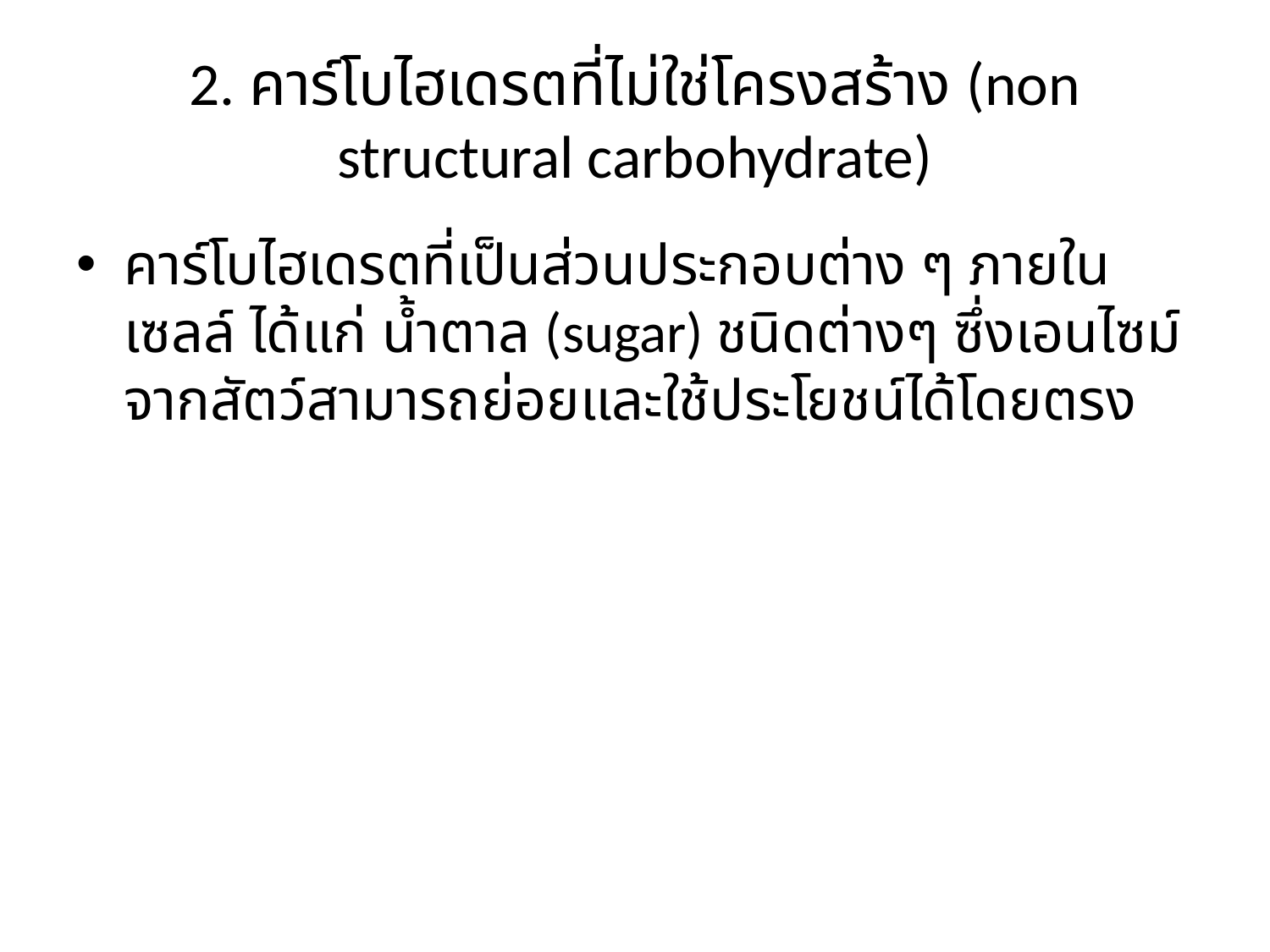

# 2. คาร์โบไฮเดรตที่ไม่ใช่โครงสร้าง (non structural carbohydrate)
คาร์โบไฮเดรตที่เป็นส่วนประกอบต่าง ๆ ภายในเซลล์ ได้แก่ น้ำตาล (sugar) ชนิดต่างๆ ซึ่งเอนไซม์จากสัตว์สามารถย่อยและใช้ประโยชน์ได้โดยตรง